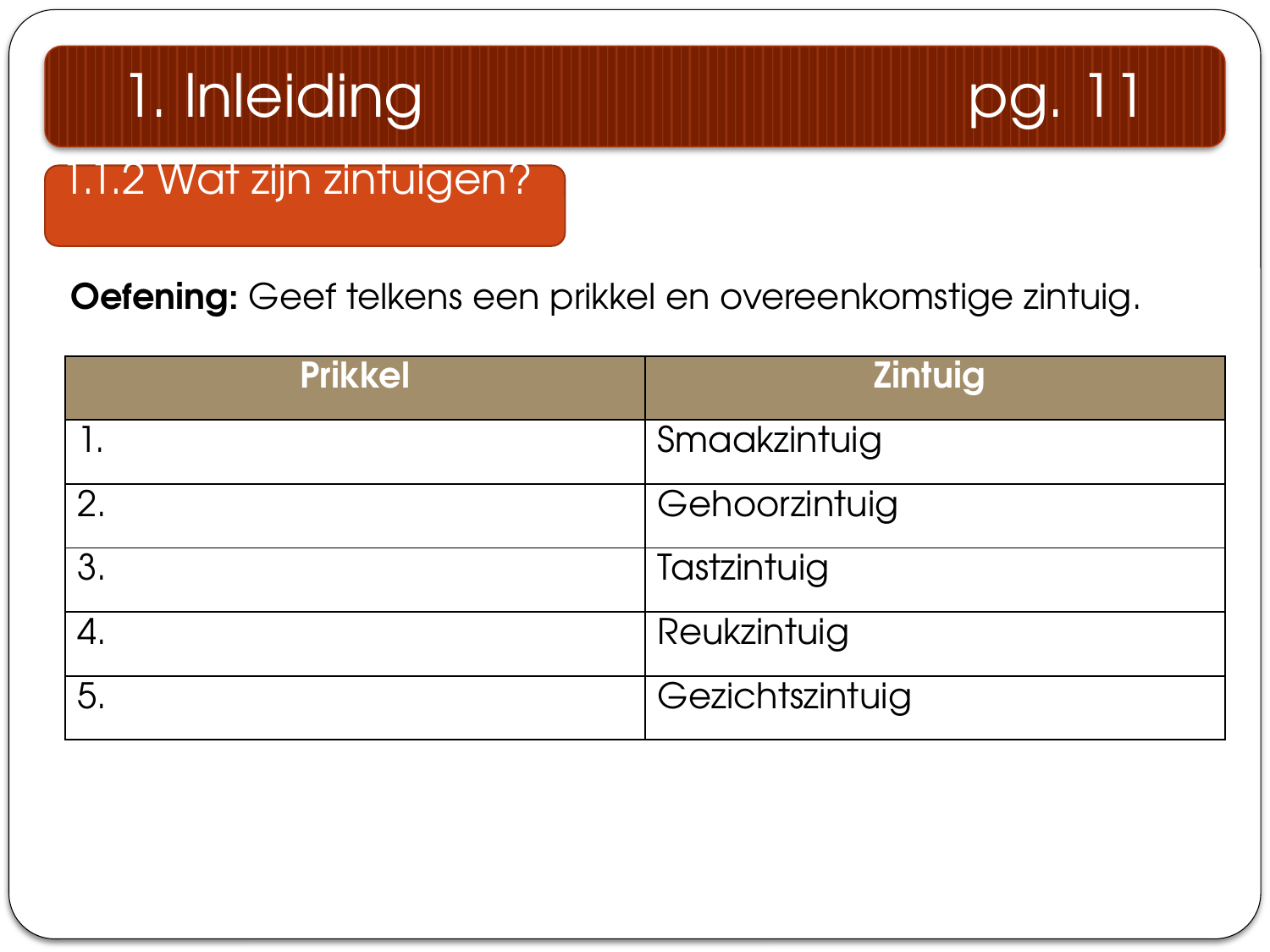

1. Inleiding                                 pg. 11
1.1.2 Wat zijn zintuigen?
Oefening: Geef telkens een prikkel en overeenkomstige zintuig.
| Prikkel | Zintuig |
| --- | --- |
| 1. | Smaakzintuig |
| 2. | Gehoorzintuig |
| 3. | Tastzintuig |
| 4. | Reukzintuig |
| 5. | Gezichtszintuig |